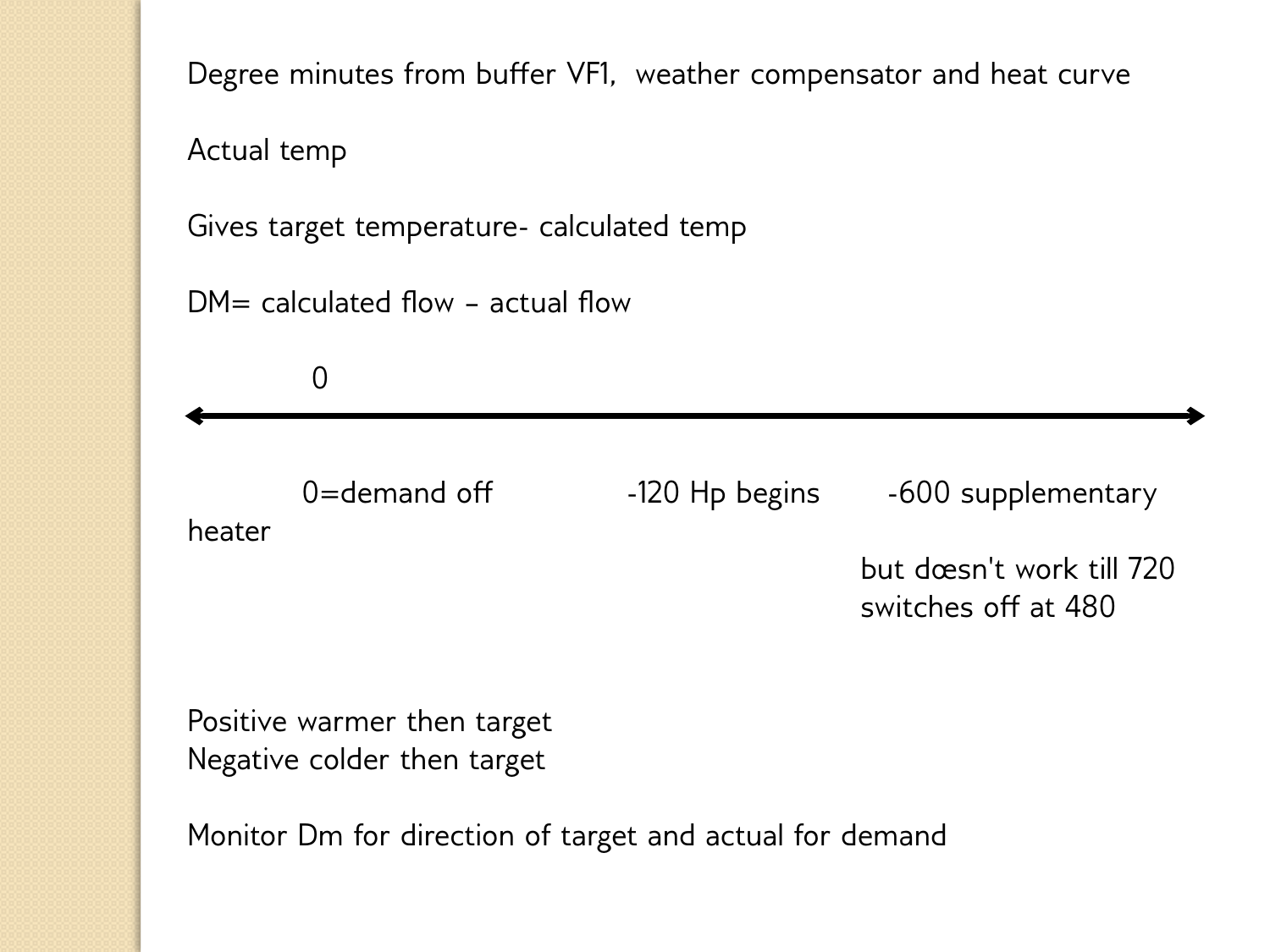

Degree minutes from buffer VF1,  weather compensator and heat curve

Actual temp

Gives target temperature- calculated temp

DM= calculated flow – actual flow

             0

            0=demand off              -120 Hp begins       -600 supplementary heater
					    but doesn't work till 720
					    switches off at 480

Positive warmer then target
Negative colder then target

Monitor Dm for direction of target and actual for demand